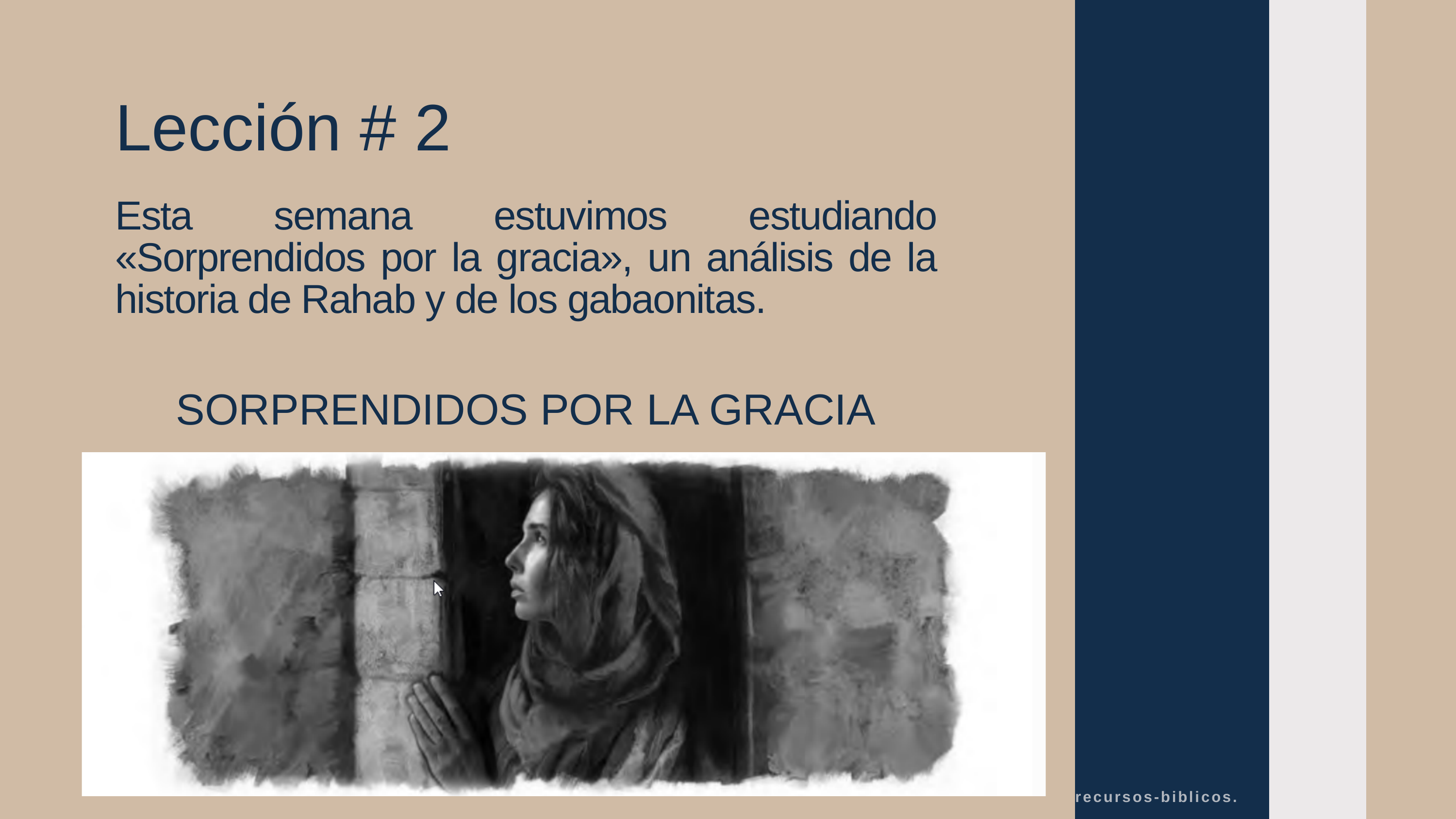

Lección # 2
Esta semana estuvimos estudiando «Sorprendidos por la gracia», un análisis de la historia de Rahab y de los gabaonitas.
SORPRENDIDOS POR LA GRACIA

recursos-biblicos.com